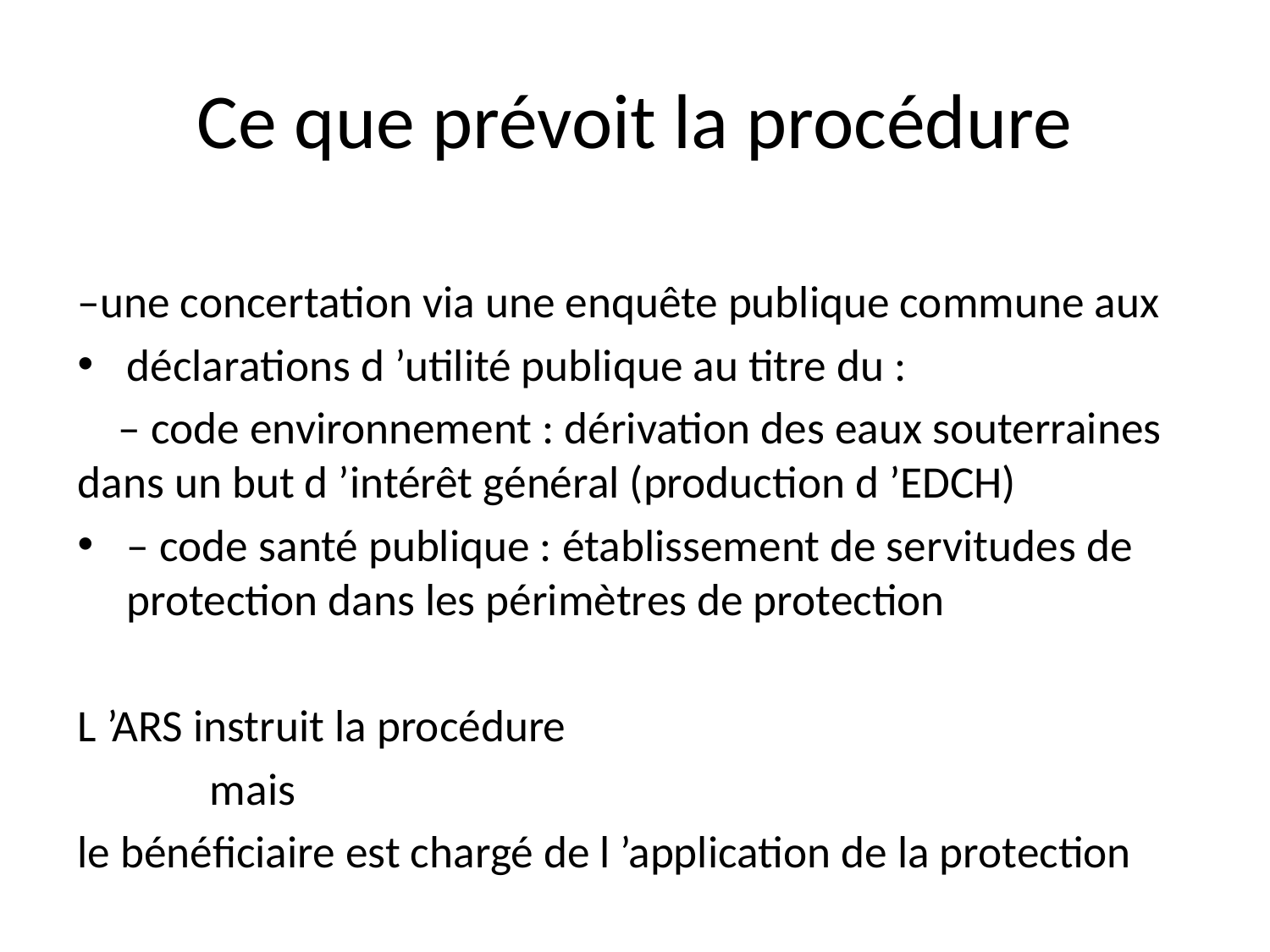

# Ce que prévoit la procédure
–une concertation via une enquête publique commune aux
déclarations d ’utilité publique au titre du :
    – code environnement : dérivation des eaux souterraines dans un but d ’intérêt général (production d ’EDCH)
– code santé publique : établissement de servitudes de protection dans les périmètres de protection

L ’ARS instruit la procédure
             mais
le bénéficiaire est chargé de l ’application de la protection